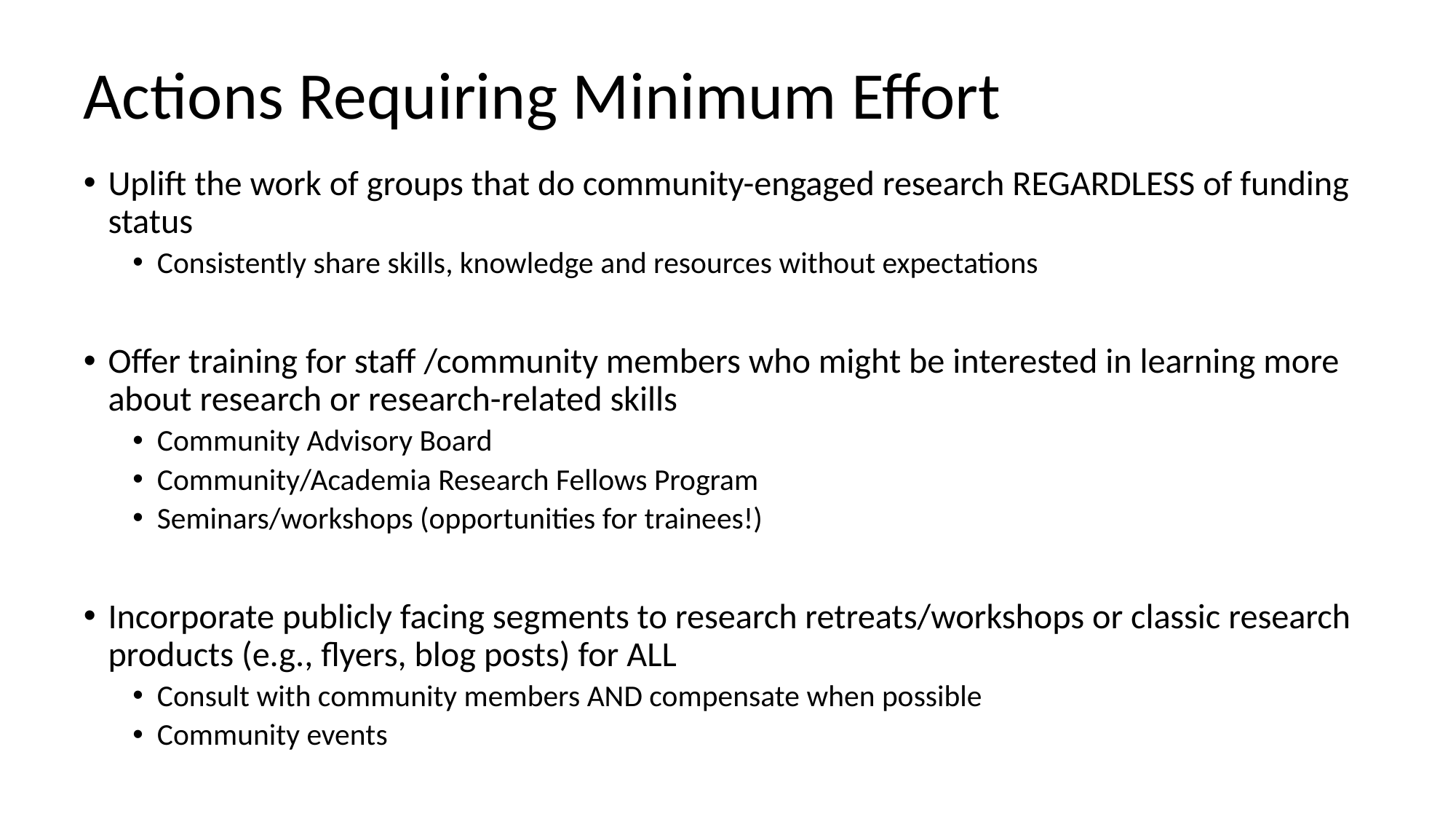

# Actions Requiring Minimum Effort
Uplift the work of groups that do community-engaged research REGARDLESS of funding status
Consistently share skills, knowledge and resources without expectations

Offer training for staff /community members who might be interested in learning more about research or research-related skills
Community Advisory Board
Community/Academia Research Fellows Program
Seminars/workshops (opportunities for trainees!)

Incorporate publicly facing segments to research retreats/workshops or classic research products (e.g., flyers, blog posts) for ALL
Consult with community members AND compensate when possible
Community events